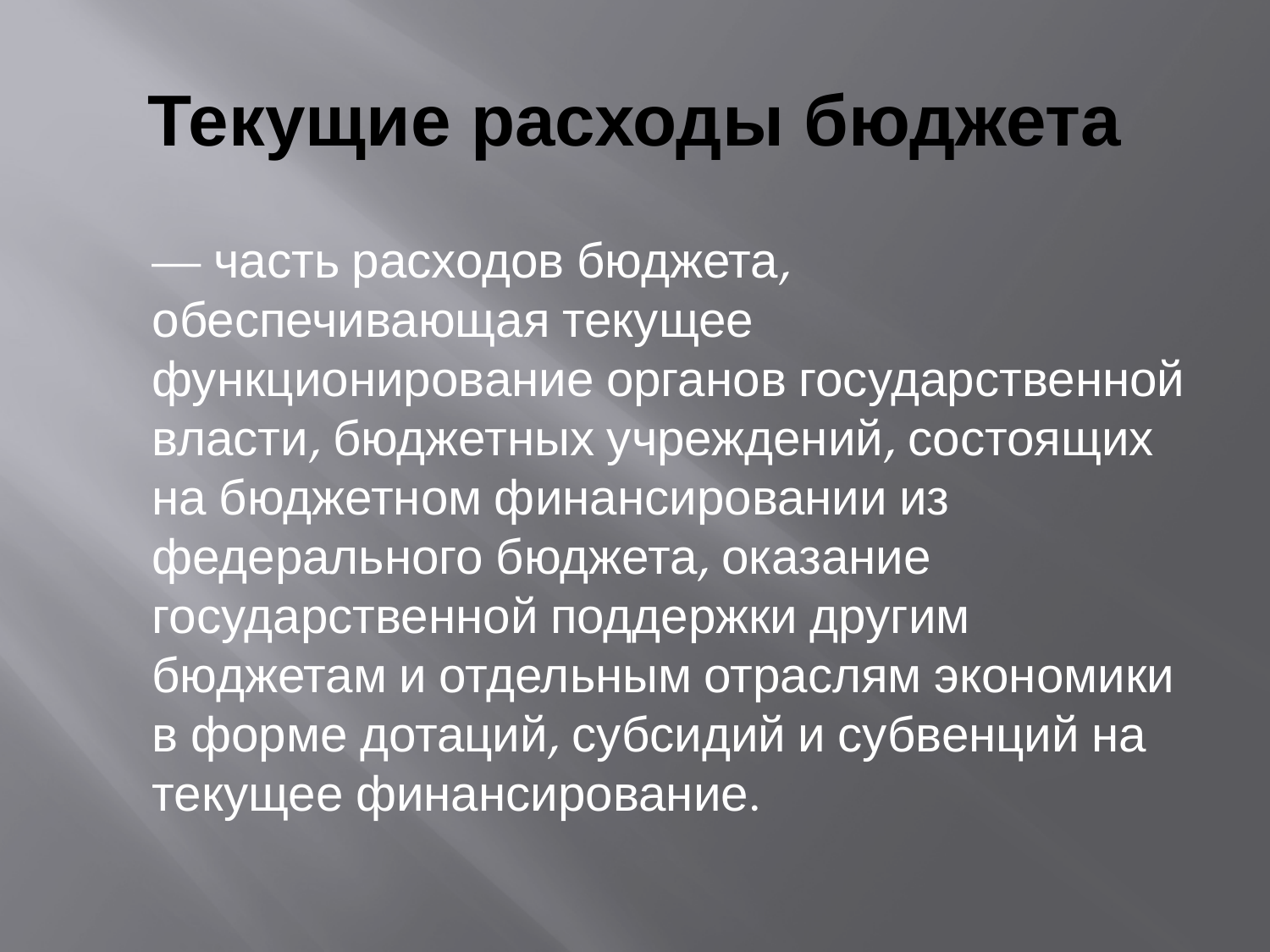

# Текущие расходы бюджета
— часть расходов бюджета, обеспечивающая текущее функционирование органов государственной власти, бюджетных учреждений, состоящих на бюджетном финансировании из федерального бюджета, оказание государственной поддержки другим бюджетам и отдельным отраслям экономики в форме дотаций, субсидий и субвенций на текущее финансирование.